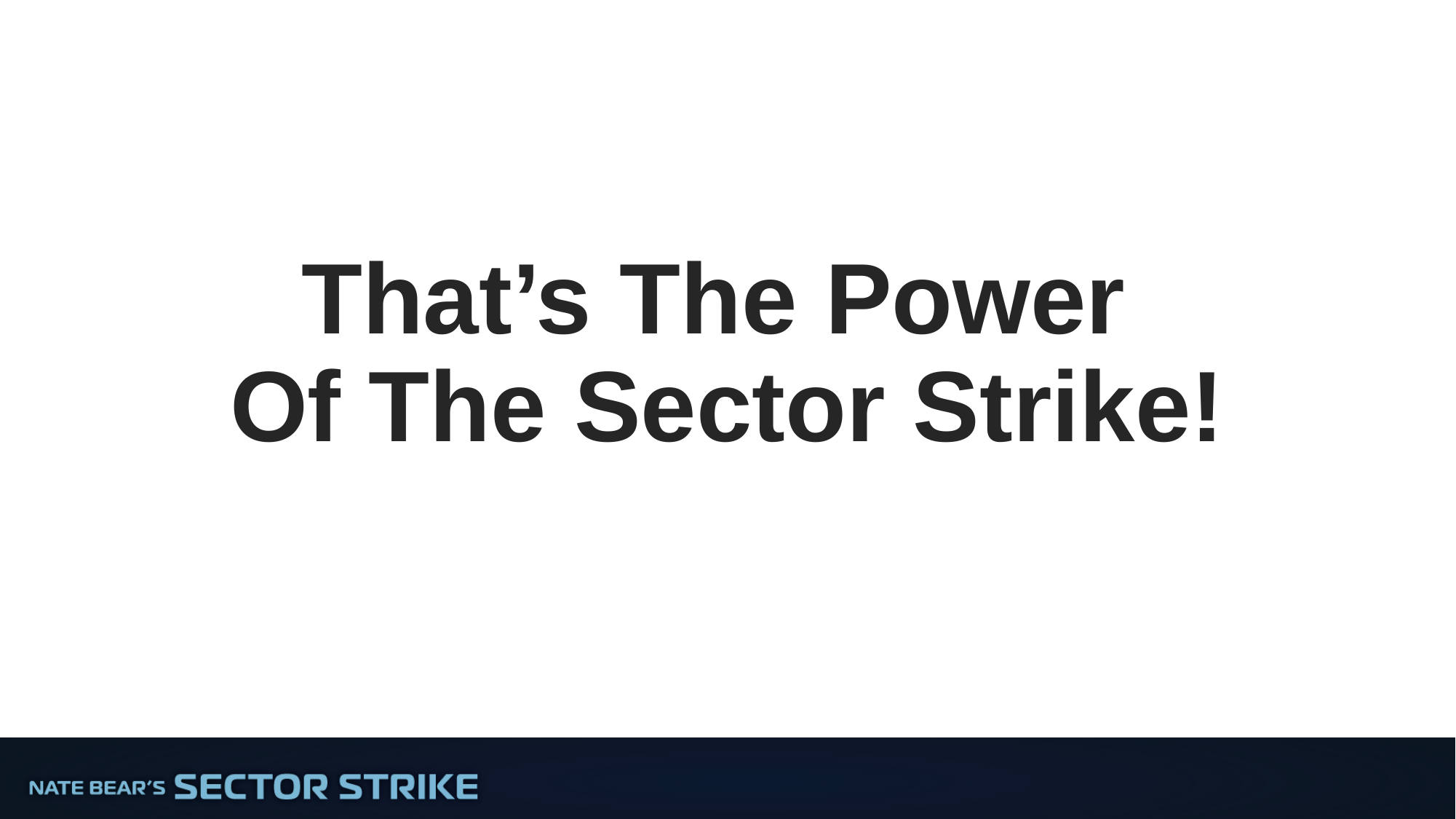

That’s The Power
Of The Sector Strike!